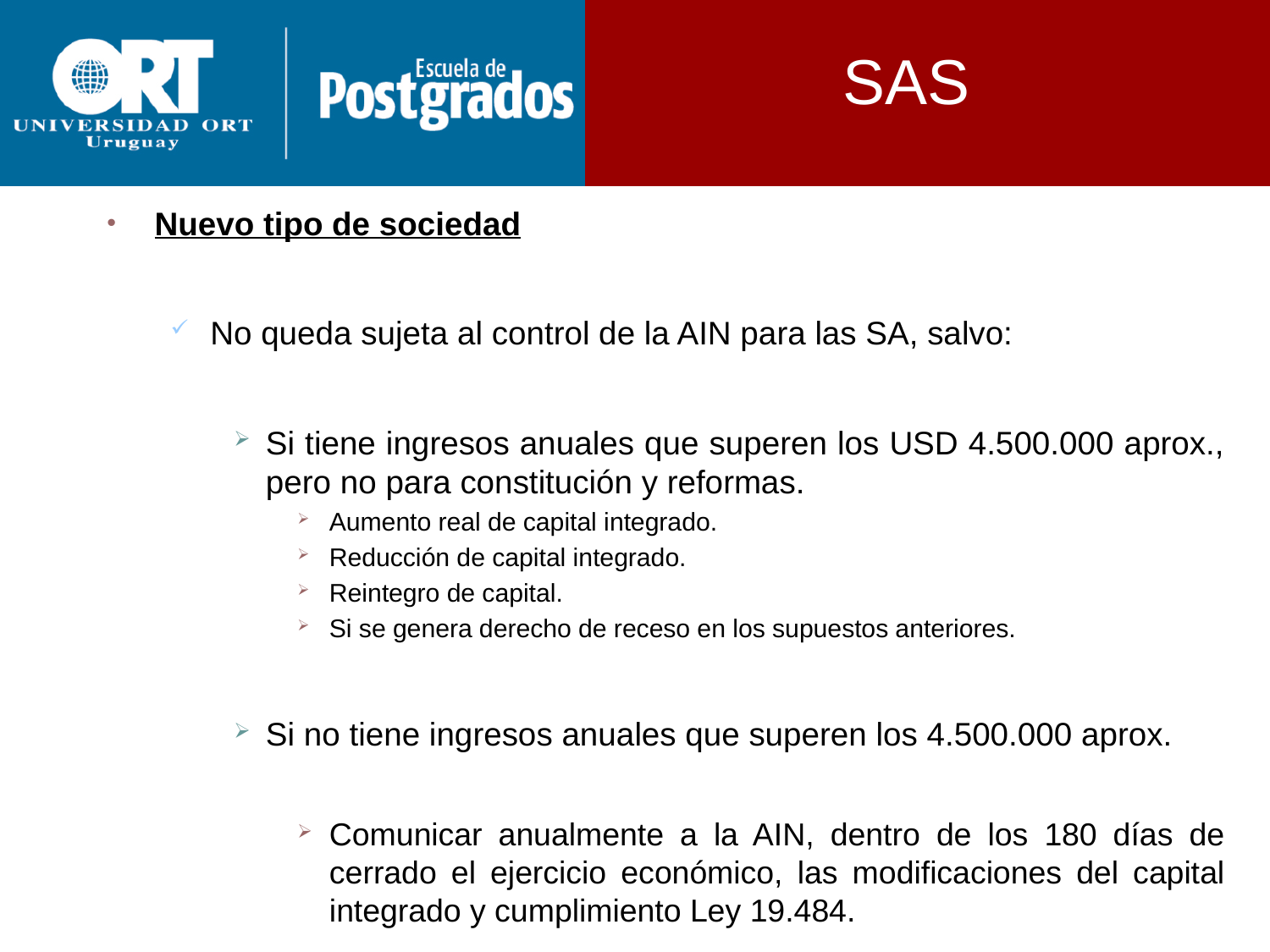

SAS

Nuevo tipo de sociedad

No queda sujeta al control de la AIN para las SA, salvo:

Si tiene ingresos anuales que superen los USD 4.500.000 aprox., pero no para constitución y reformas.
Aumento real de capital integrado.
Reducción de capital integrado.
Reintegro de capital.
Si se genera derecho de receso en los supuestos anteriores.

Si no tiene ingresos anuales que superen los 4.500.000 aprox.

Comunicar anualmente a la AIN, dentro de los 180 días de cerrado el ejercicio económico, las modificaciones del capital integrado y cumplimiento Ley 19.484.